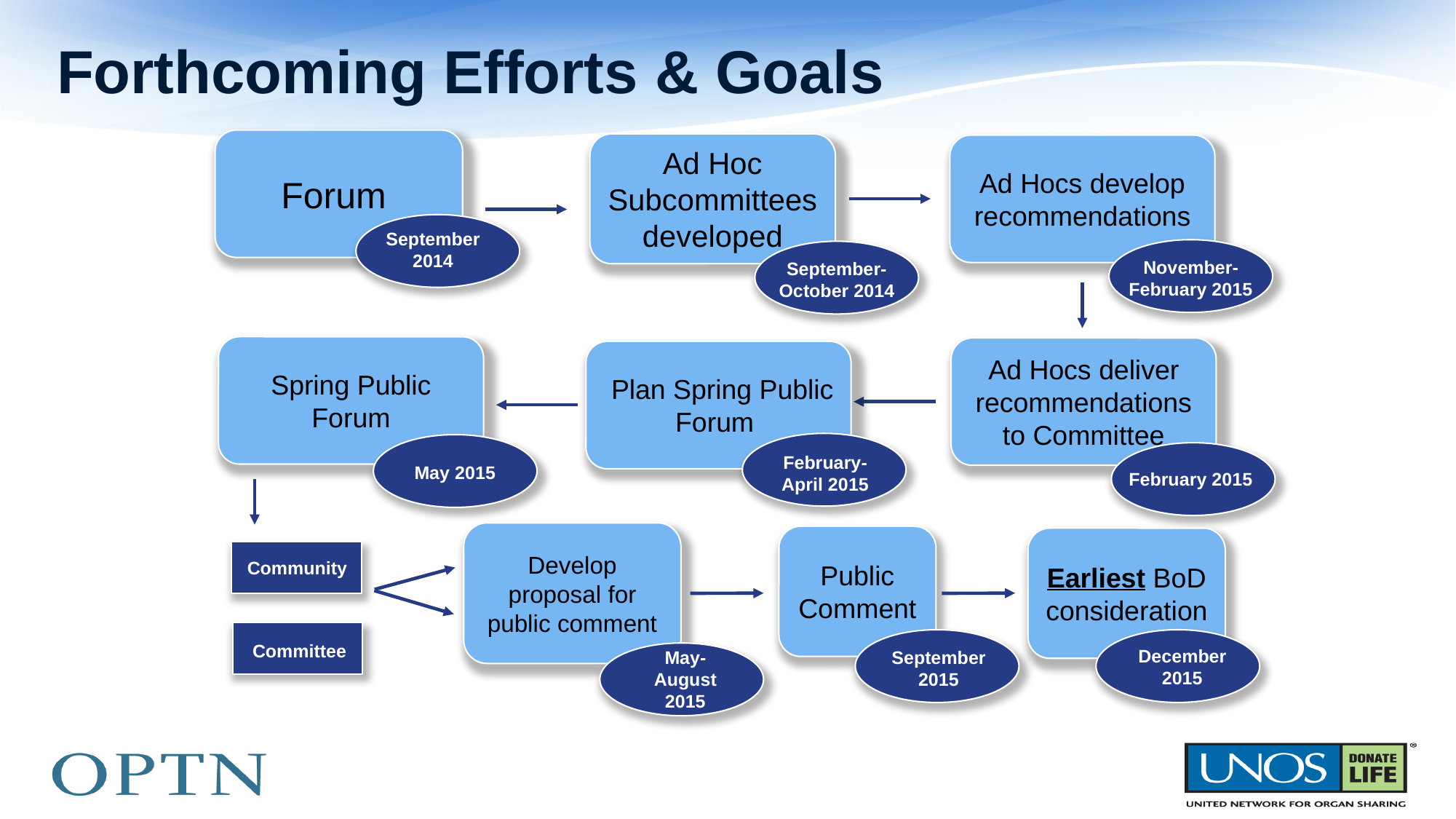

# Forthcoming Efforts & Goals
Forum
Ad Hoc Subcommittees developed
Ad Hocs develop recommendations

September 2014

November-February 2015
September-October 2014
Spring Public Forum
Ad Hocs deliver recommendations to Committee
 Plan Spring Public Forum

February- April 2015
May 2015
February 2015
Develop proposal for public comment
Public Comment
Earliest BoD consideration

Community

Committee
December 2015
September 2015
May-August 2015